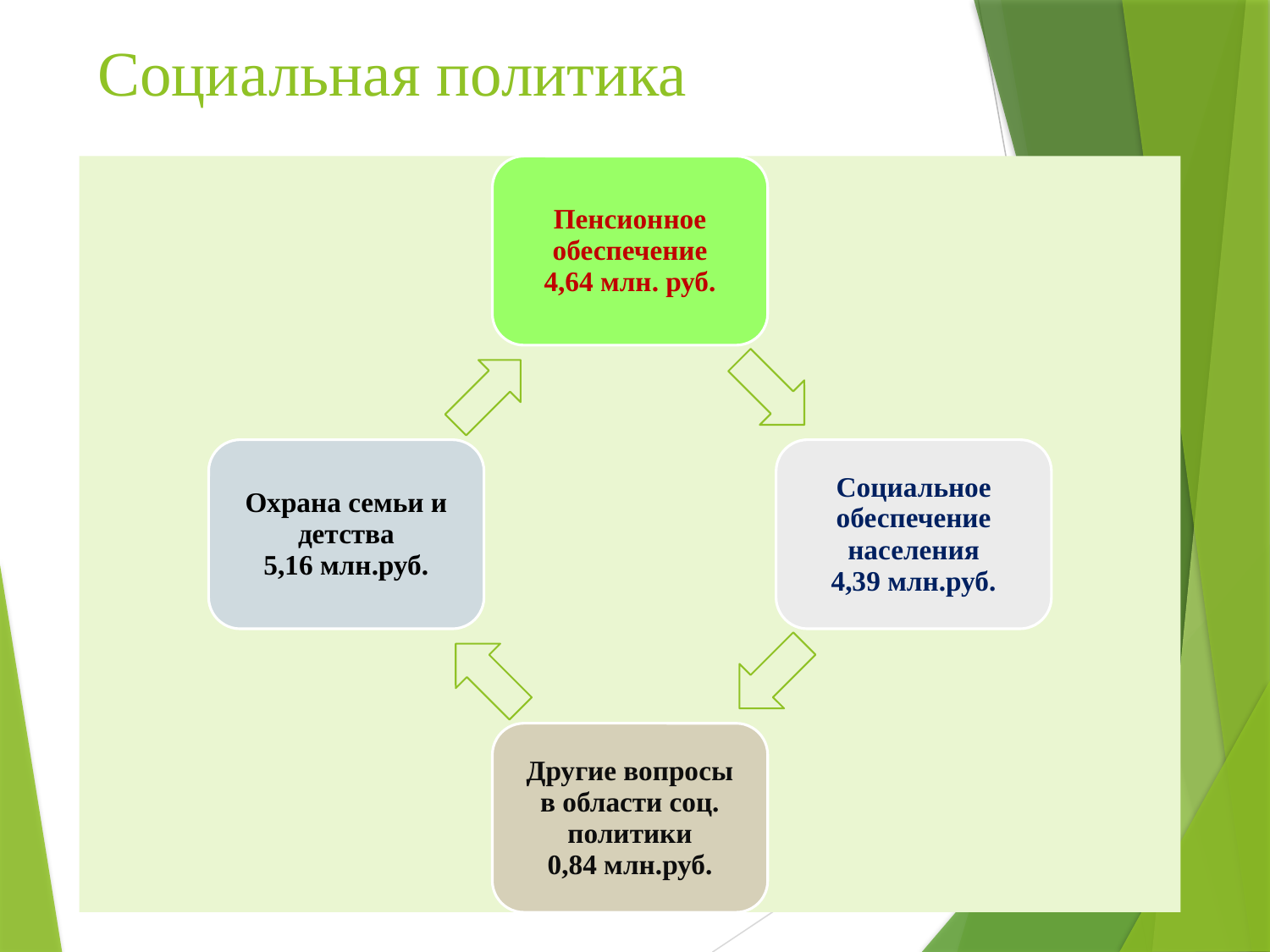

# Социальная политика
Пенсионное обеспечение
4,64 млн. руб.
Социальное обеспечение населения
4,39 млн.руб.
Другие вопросы в области соц. политики
0,84 млн.руб.
Охрана семьи и детства
5,16 млн.руб.